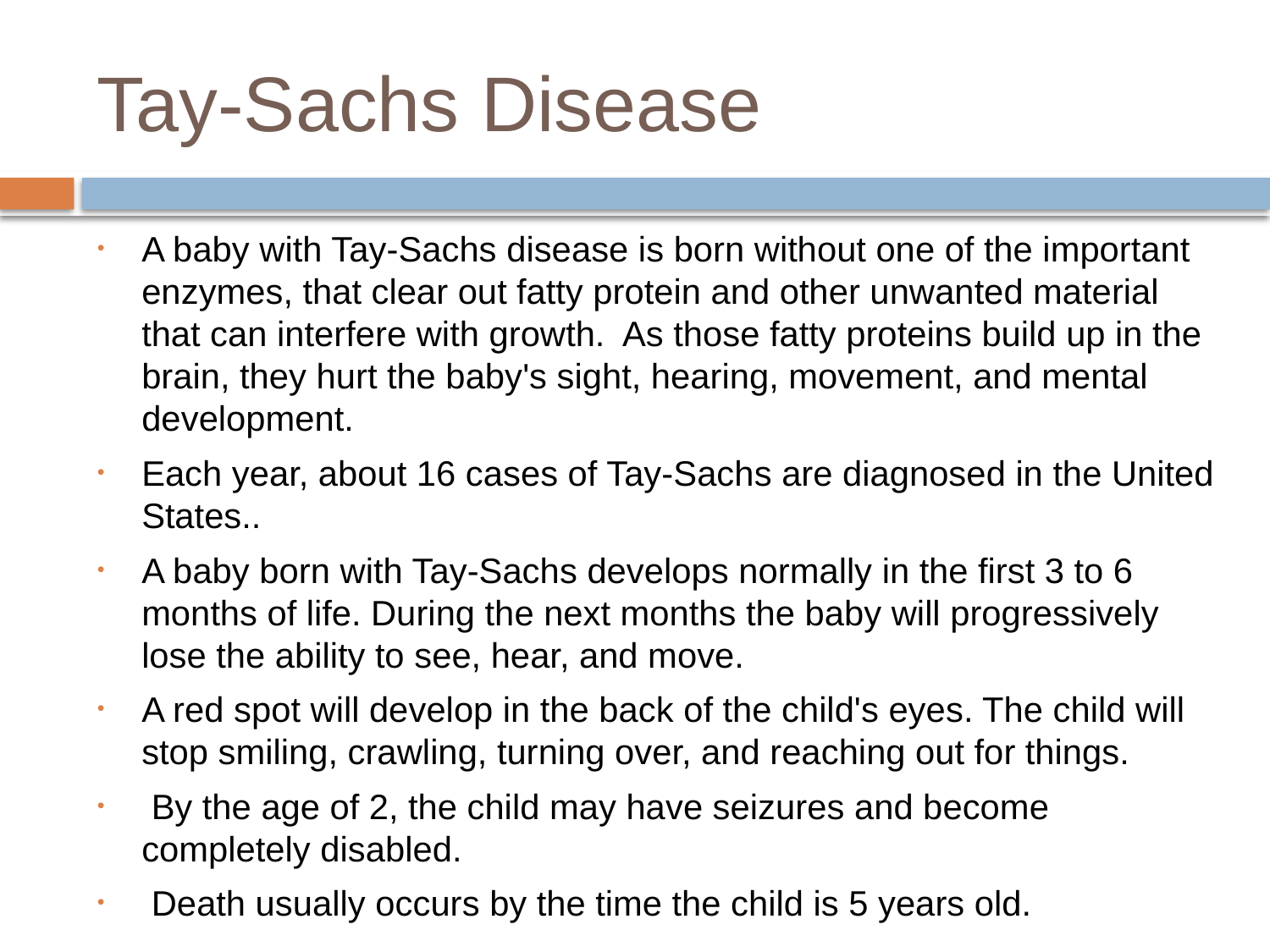

# Tay-Sachs Disease
A baby with Tay-Sachs disease is born without one of the important enzymes, that clear out fatty protein and other unwanted material that can interfere with growth.  As those fatty proteins build up in the brain, they hurt the baby's sight, hearing, movement, and mental development.
Each year, about 16 cases of Tay-Sachs are diagnosed in the United States..
A baby born with Tay-Sachs develops normally in the first 3 to 6 months of life. During the next months the baby will progressively lose the ability to see, hear, and move.
A red spot will develop in the back of the child's eyes. The child will stop smiling, crawling, turning over, and reaching out for things.
 By the age of 2, the child may have seizures and become completely disabled.
 Death usually occurs by the time the child is 5 years old.